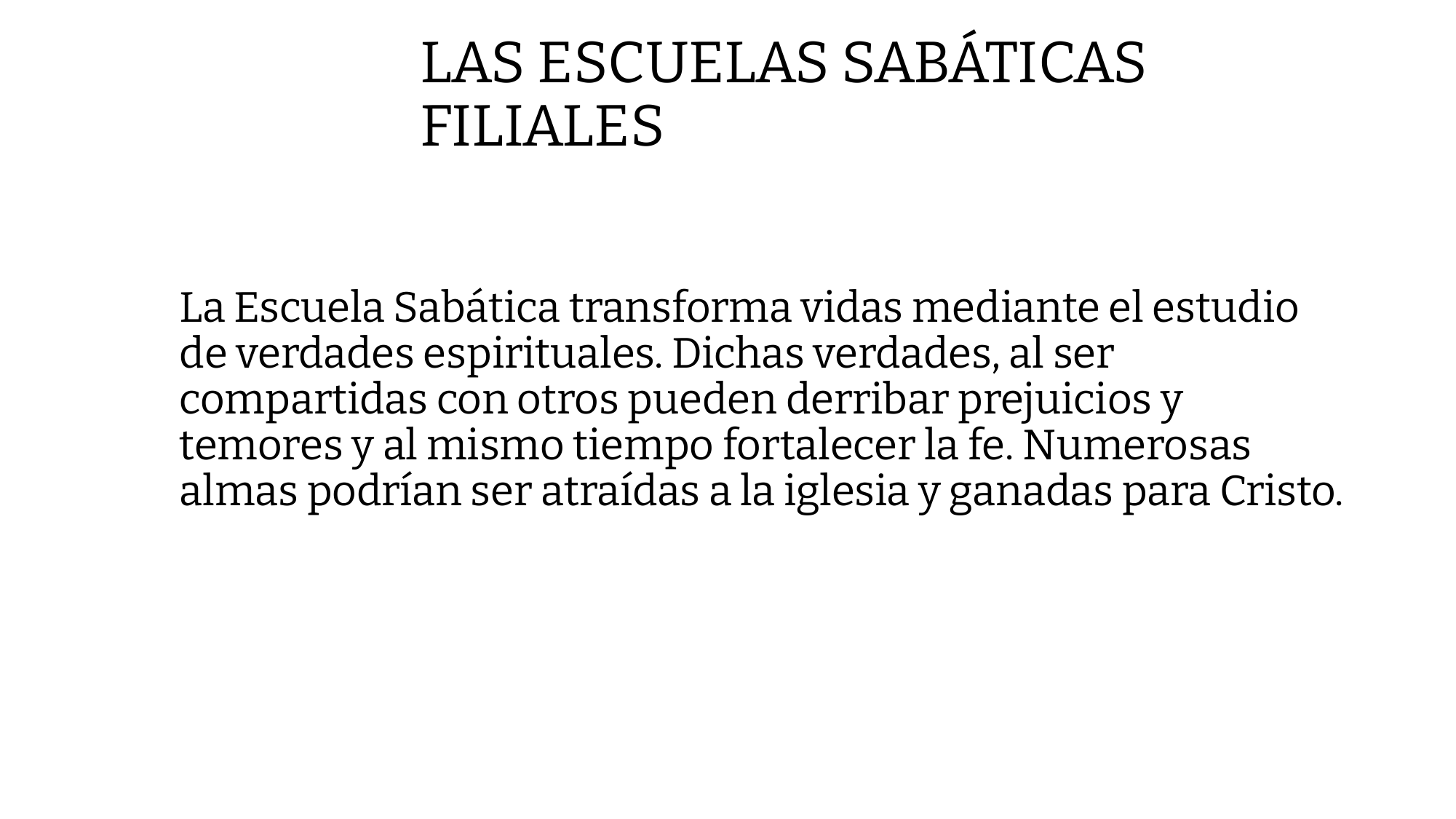

# Las escuelas sabáticas filiales
La Escuela Sabática transforma vidas mediante el estudio de verdades espirituales. Dichas verdades, al ser compartidas con otros pueden derribar prejuicios y temores y al mismo tiempo fortalecer la fe. Numerosas almas podrían ser atraídas a la iglesia y ganadas para Cristo.